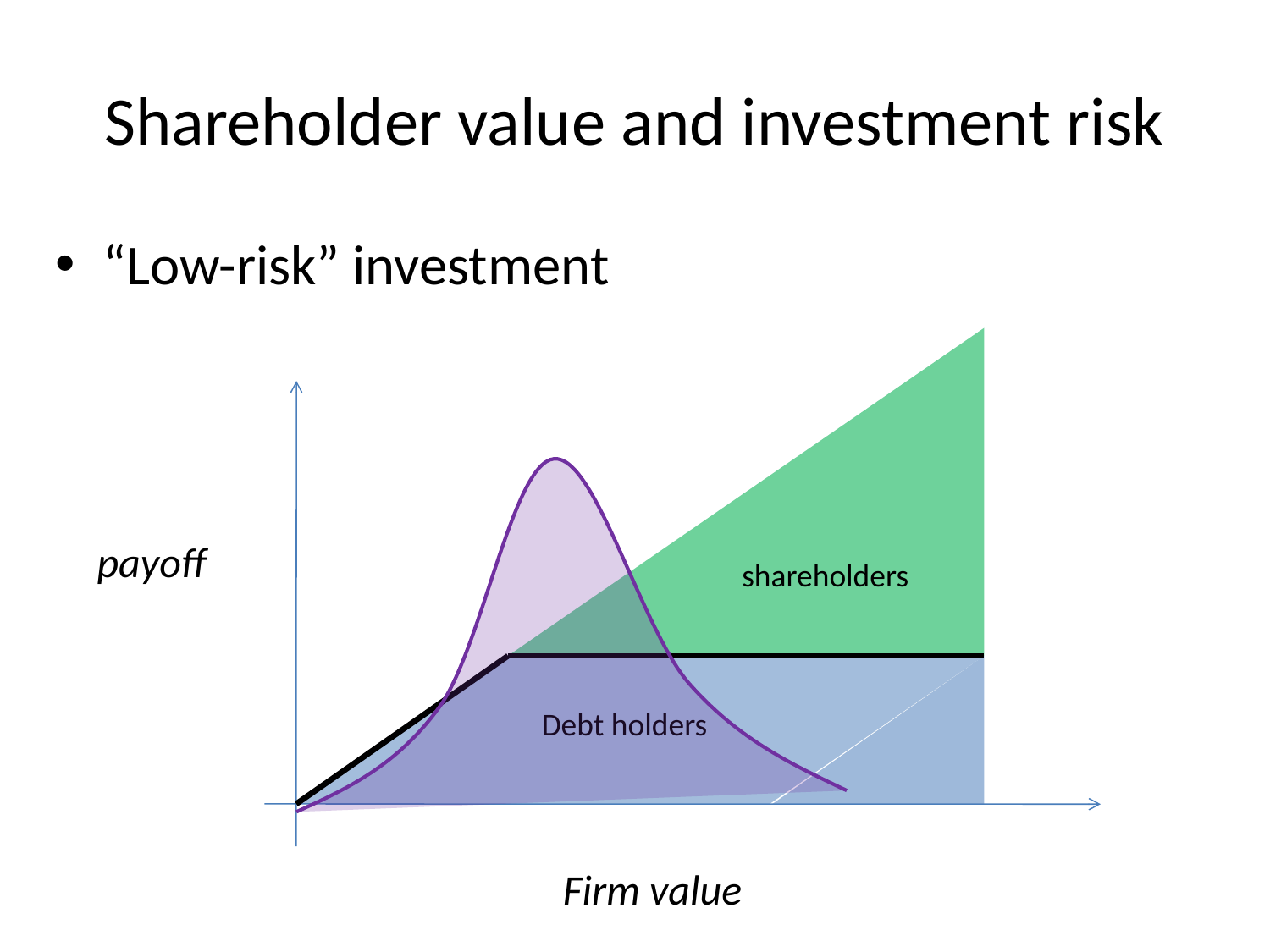

# Shareholder value and investment risk
“Low-risk” investment
shareholders

payoff

Debt holders
Firm value